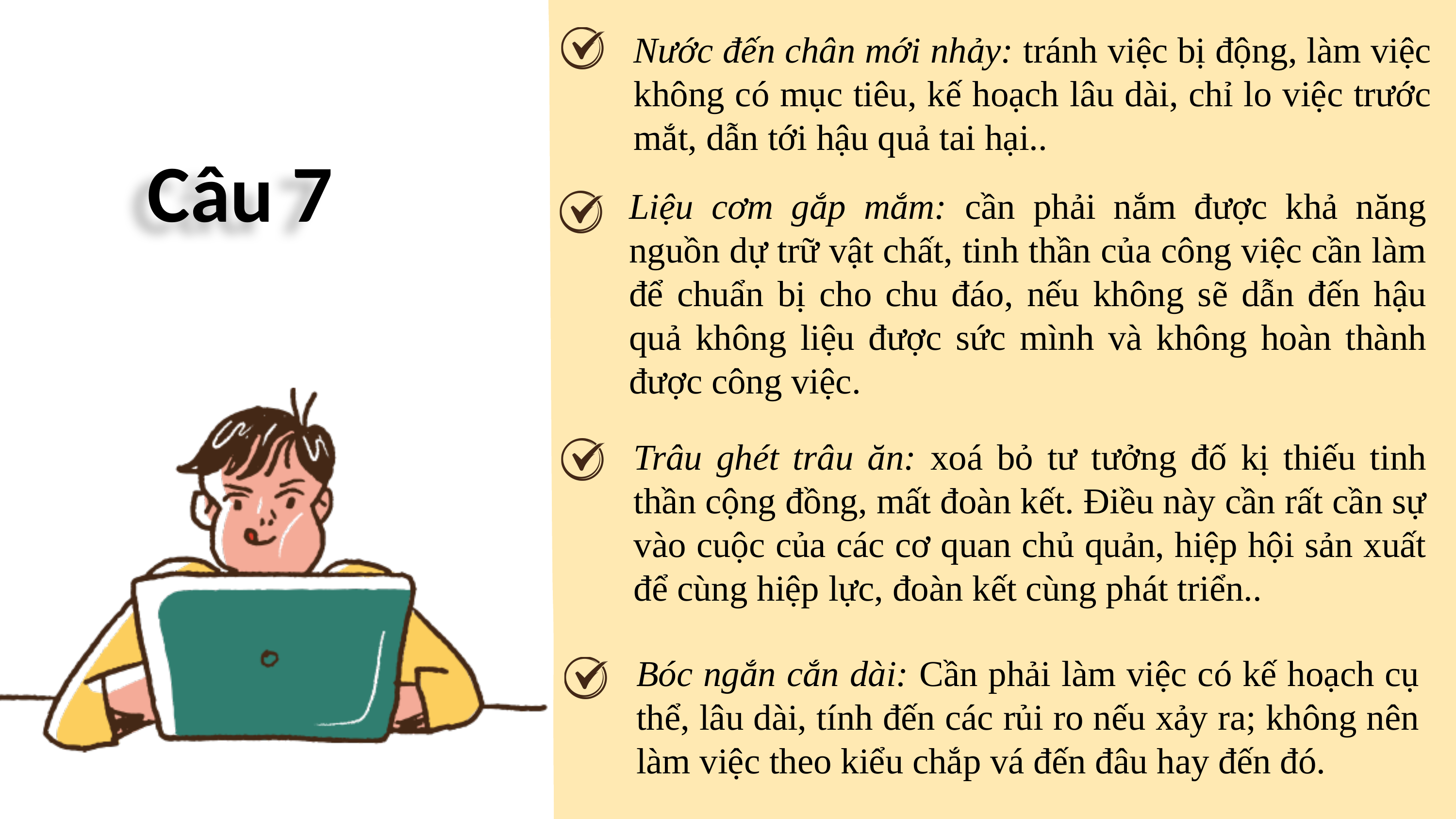

Nước đến chân mới nhảy: tránh việc bị động, làm việc không có mục tiêu, kế hoạch lâu dài, chỉ lo việc trước mắt, dẫn tới hậu quả tai hại..

Câu 7
Liệu cơm gắp mắm: cần phải nắm được khả năng nguồn dự trữ vật chất, tinh thần của công việc cần làm để chuẩn bị cho chu đáo, nếu không sẽ dẫn đến hậu quả không liệu được sức mình và không hoàn thành được công việc.

Trâu ghét trâu ăn: xoá bỏ tư tưởng đố kị thiếu tinh thần cộng đồng, mất đoàn kết. Điều này cần rất cần sự vào cuộc của các cơ quan chủ quản, hiệp hội sản xuất để cùng hiệp lực, đoàn kết cùng phát triển..

Bóc ngắn cắn dài: Cần phải làm việc có kế hoạch cụ thể, lâu dài, tính đến các rủi ro nếu xảy ra; không nên làm việc theo kiểu chắp vá đến đâu hay đến đó.